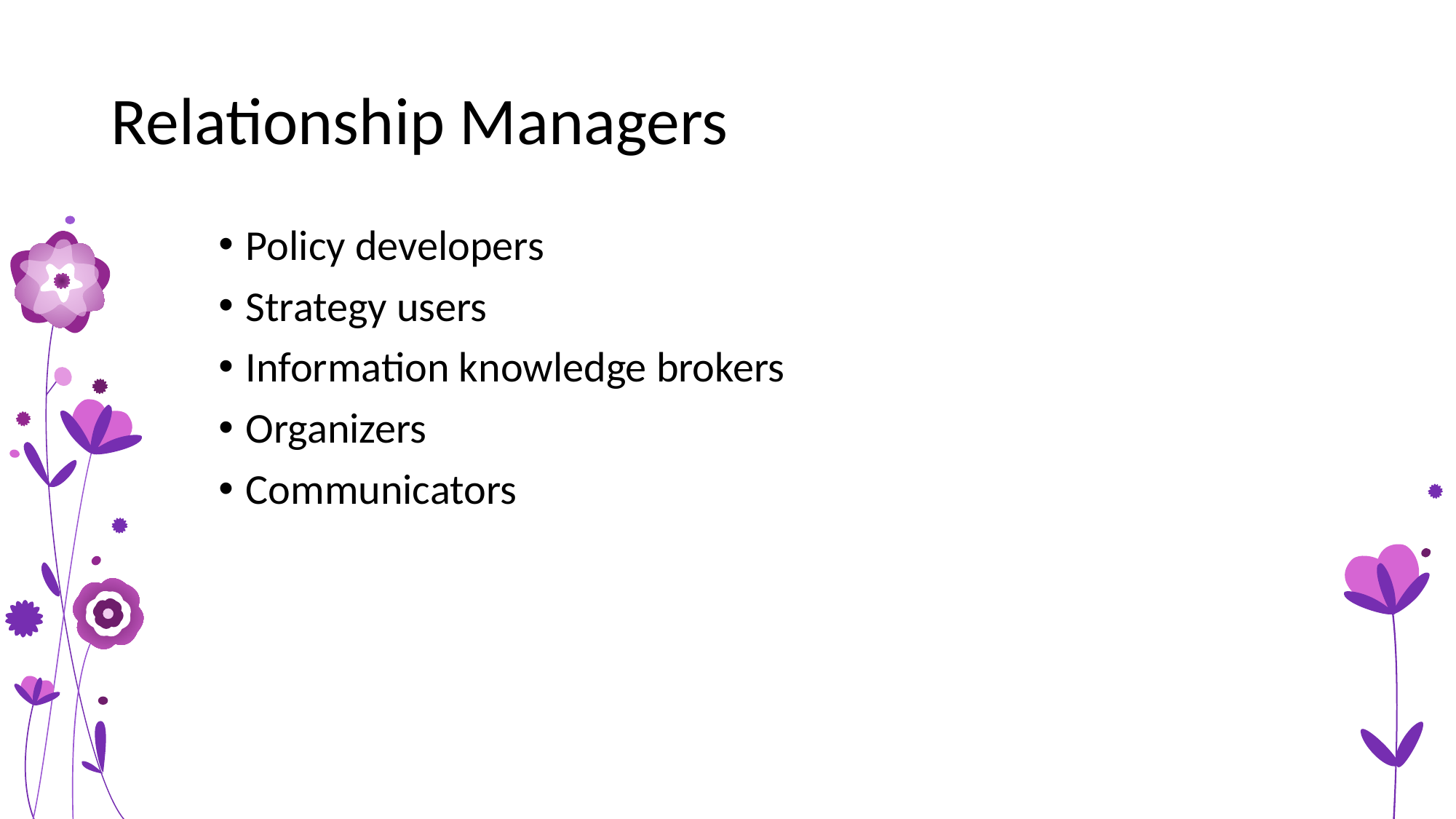

# Relationship Managers
Policy developers
Strategy users
Information knowledge brokers
Organizers
Communicators